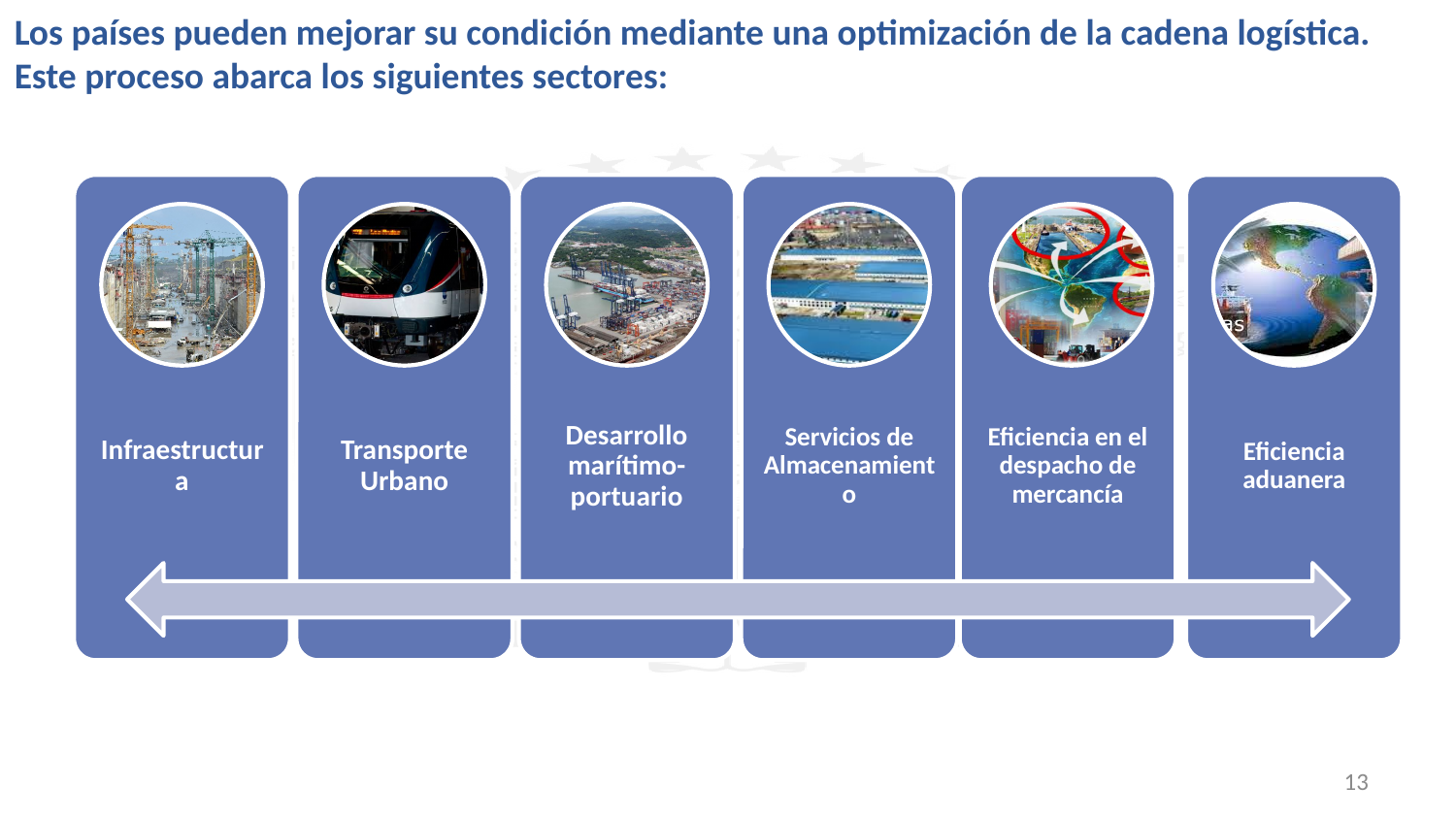

Los países pueden mejorar su condición mediante una optimización de la cadena logística.
Este proceso abarca los siguientes sectores:
Infraestructura
Transporte Urbano
Desarrollo marítimo-portuario
Servicios de Almacenamiento
Eficiencia en el despacho de mercancía
Eficiencia aduanera
13